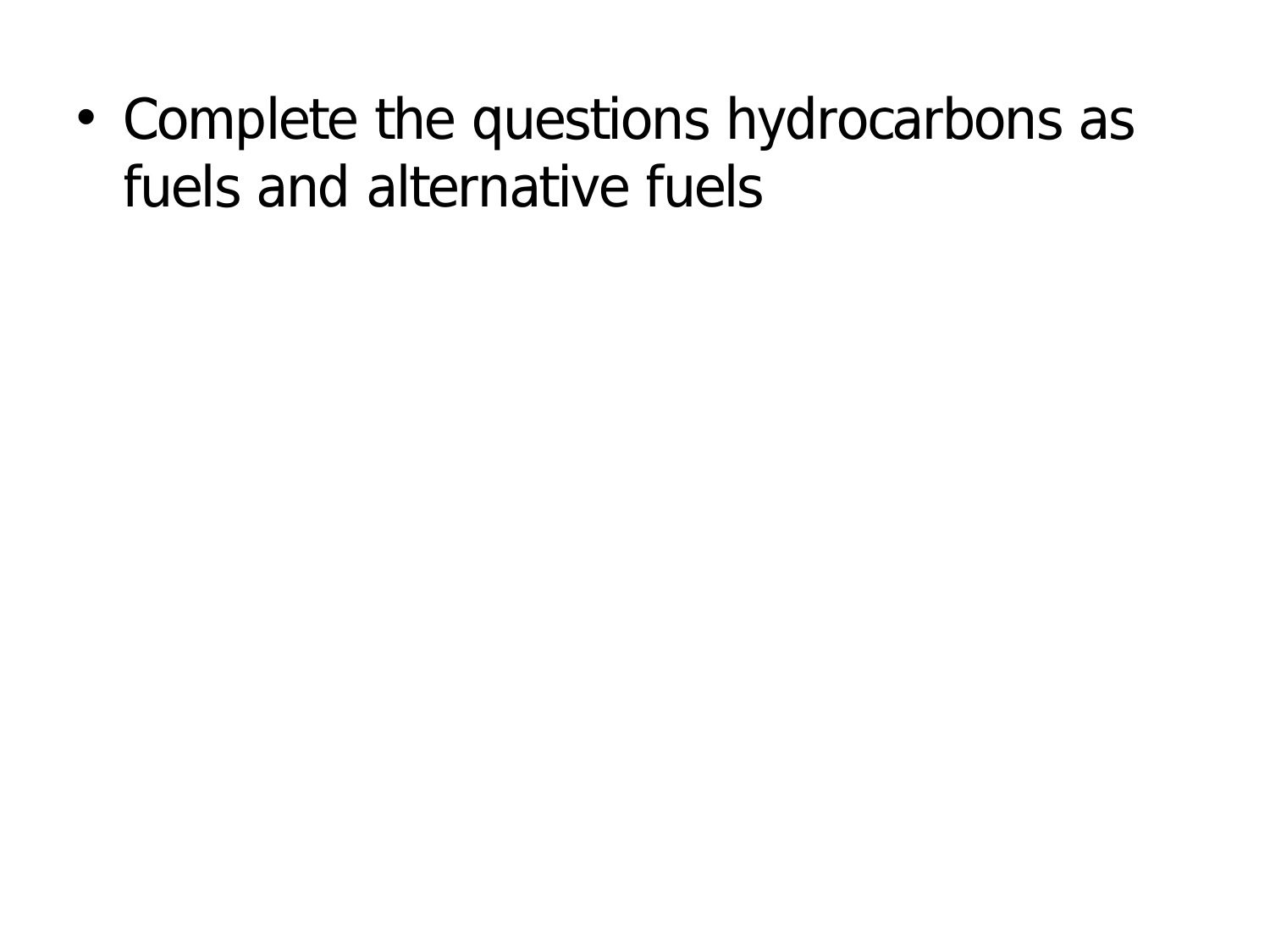

Complete the questions hydrocarbons as fuels and alternative fuels